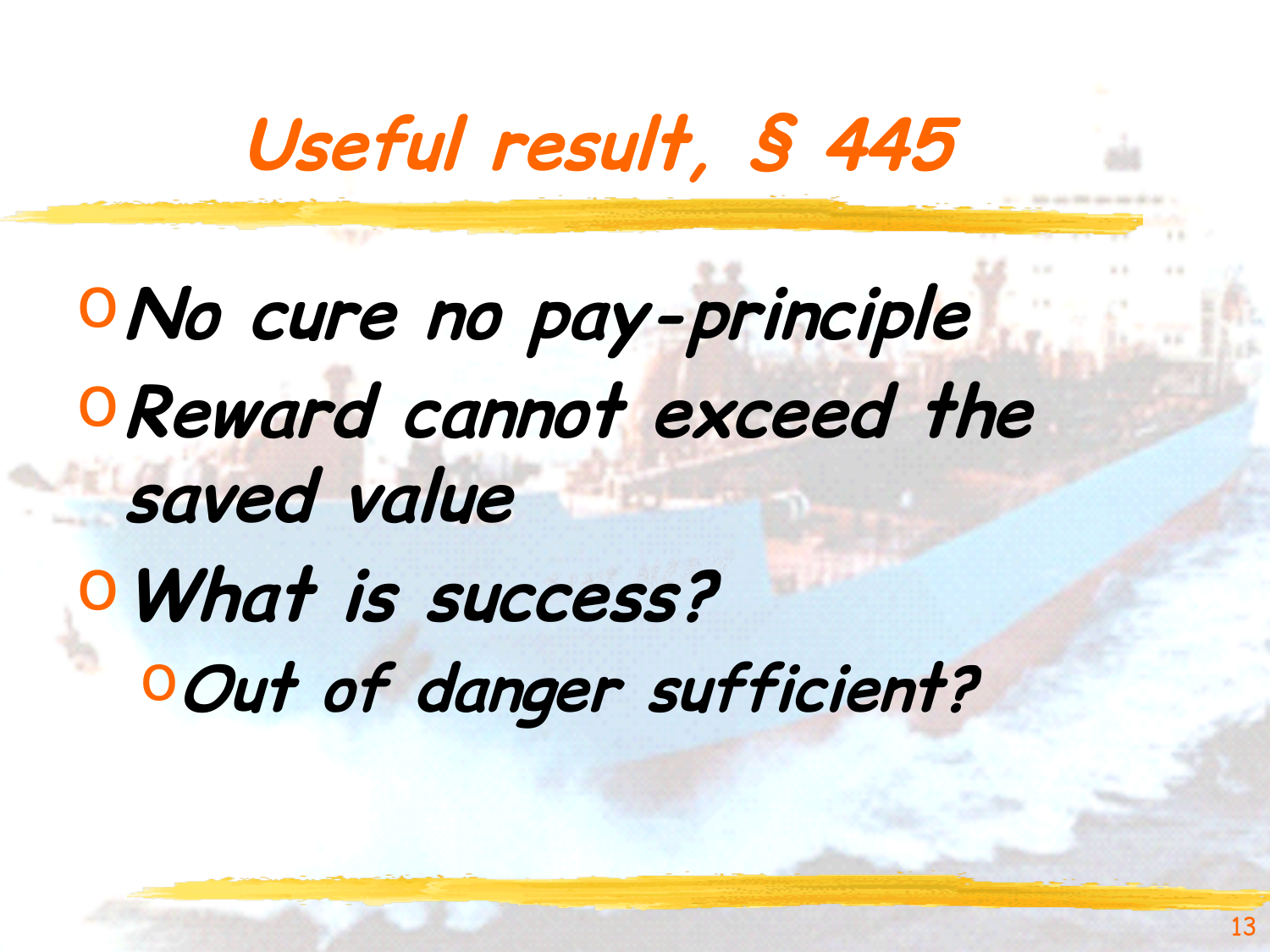

# Useful result, § 445
No cure no pay-principle
Reward cannot exceed the saved value
What is success?
Out of danger sufficient?
13